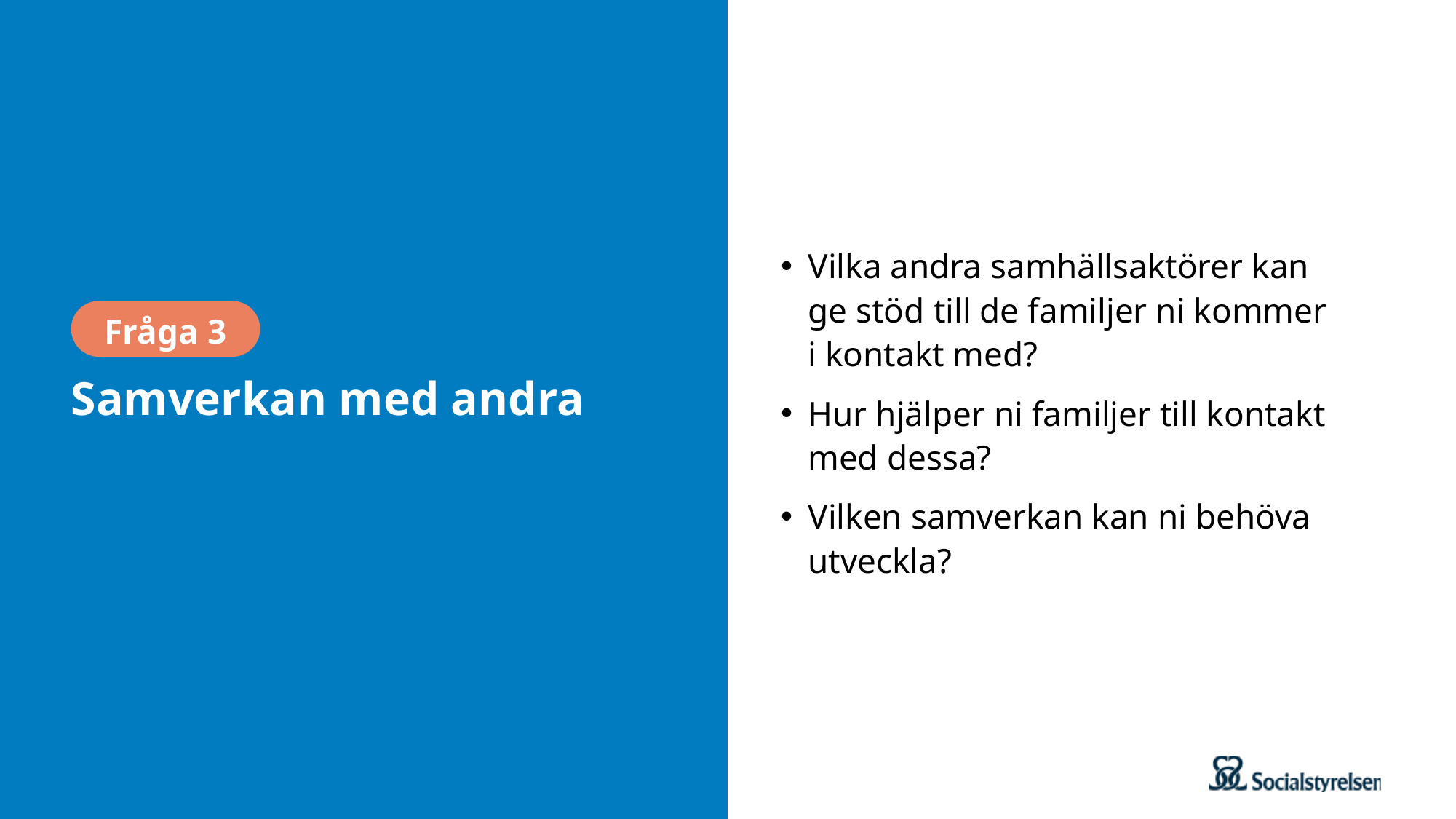

Vilka andra samhällsaktörer kan ge stöd till de familjer ni kommer
i kontakt med?
Hur hjälper ni familjer till kontakt med dessa?
Vilken samverkan kan ni behöva utveckla?

Fråga 3
# Samverkan med andra